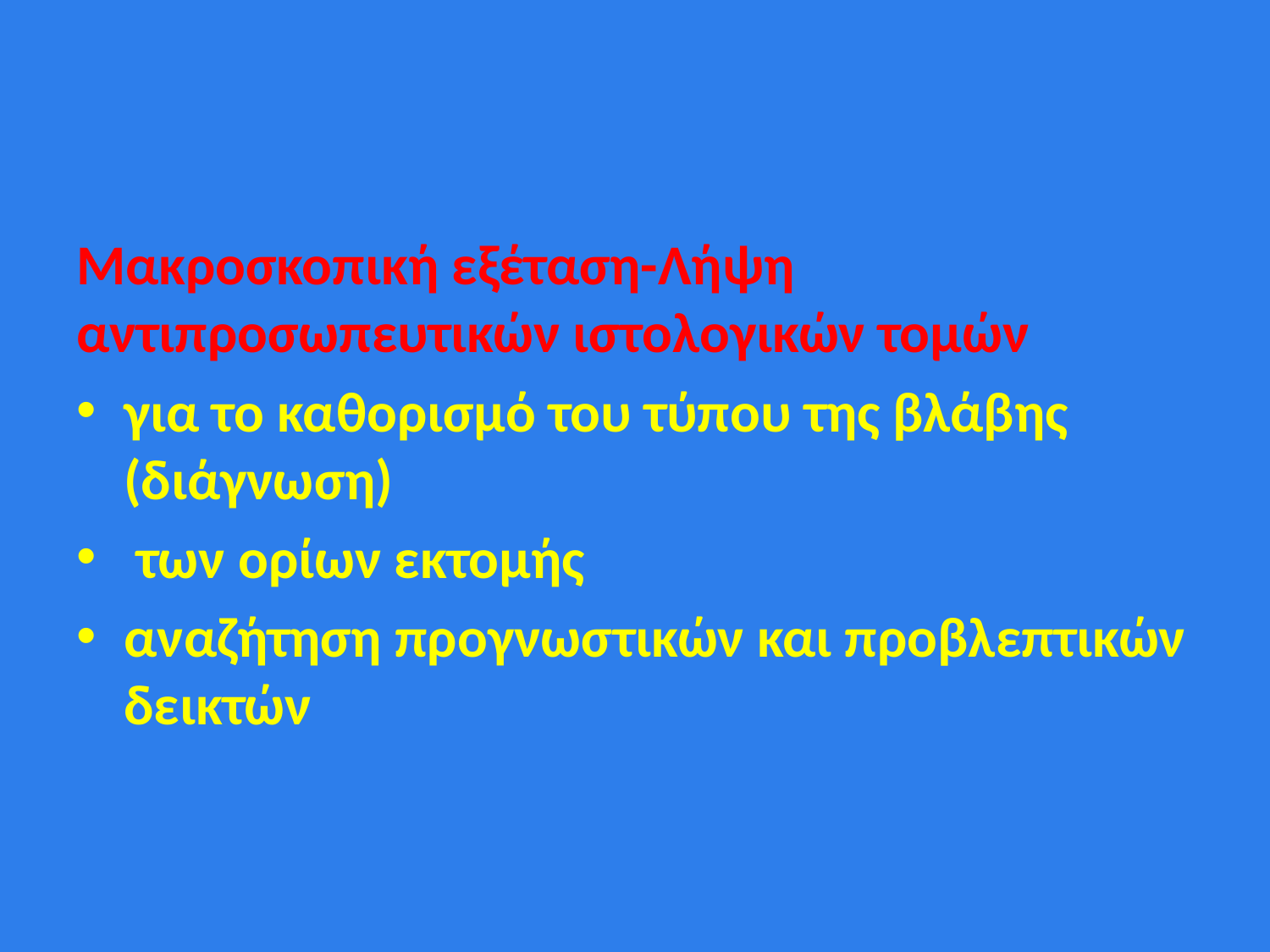

#
Μακροσκοπική εξέταση-Λήψη αντιπροσωπευτικών ιστολογικών τομών
για το καθορισμό του τύπου της βλάβης (διάγνωση)
 των ορίων εκτομής
αναζήτηση προγνωστικών και προβλεπτικών δεικτών